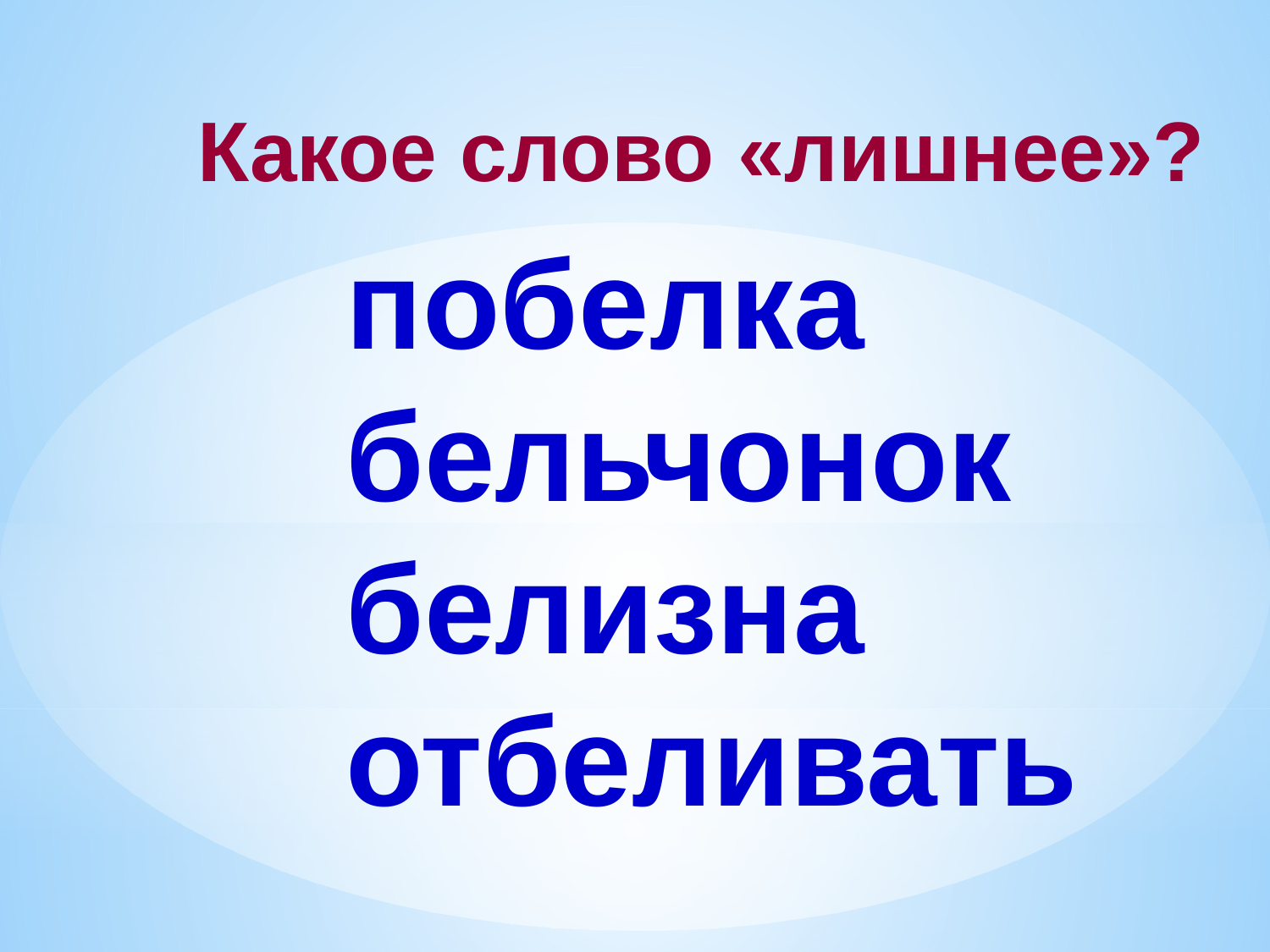

Какое слово «лишнее»?

побелка
бельчонок
белизна
отбеливать